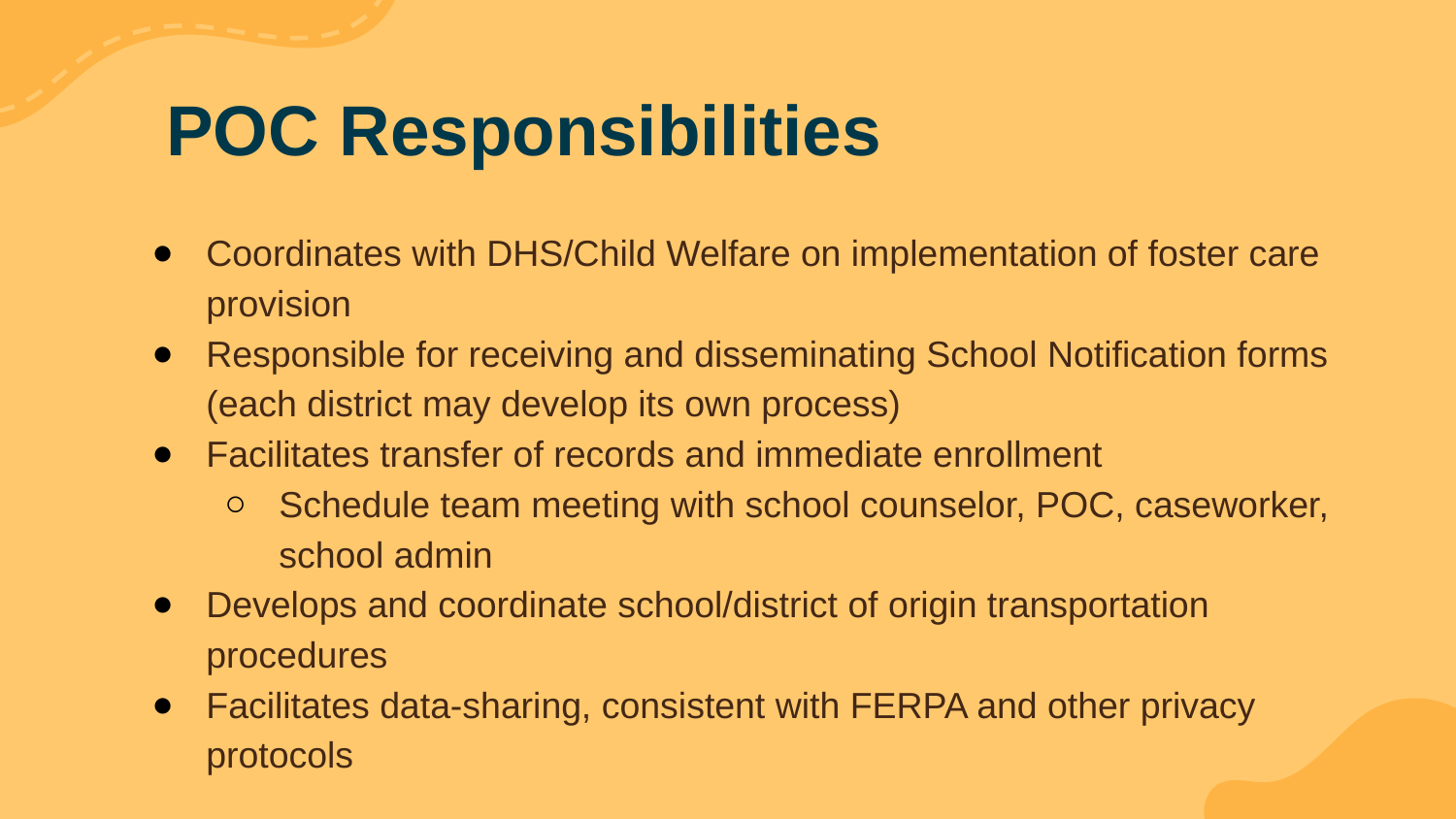

# POC Responsibilities
Coordinates with DHS/Child Welfare on implementation of foster care provision
Responsible for receiving and disseminating School Notification forms (each district may develop its own process)
Facilitates transfer of records and immediate enrollment
Schedule team meeting with school counselor, POC, caseworker, school admin
Develops and coordinate school/district of origin transportation procedures
Facilitates data-sharing, consistent with FERPA and other privacy protocols